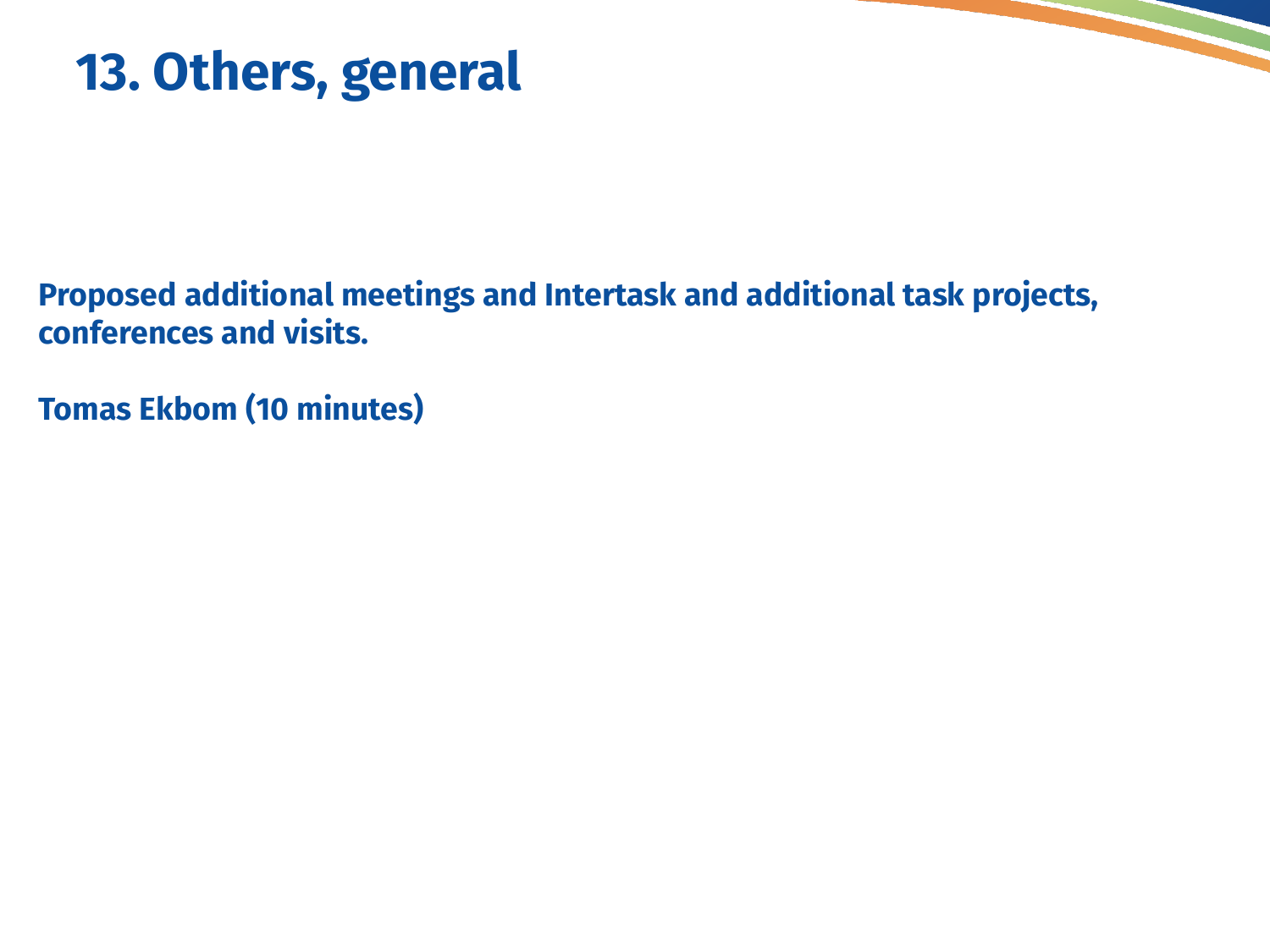

# 13. Others, general

Proposed additional meetings and Intertask and additional task projects, conferences and visits.

Tomas Ekbom (10 minutes)